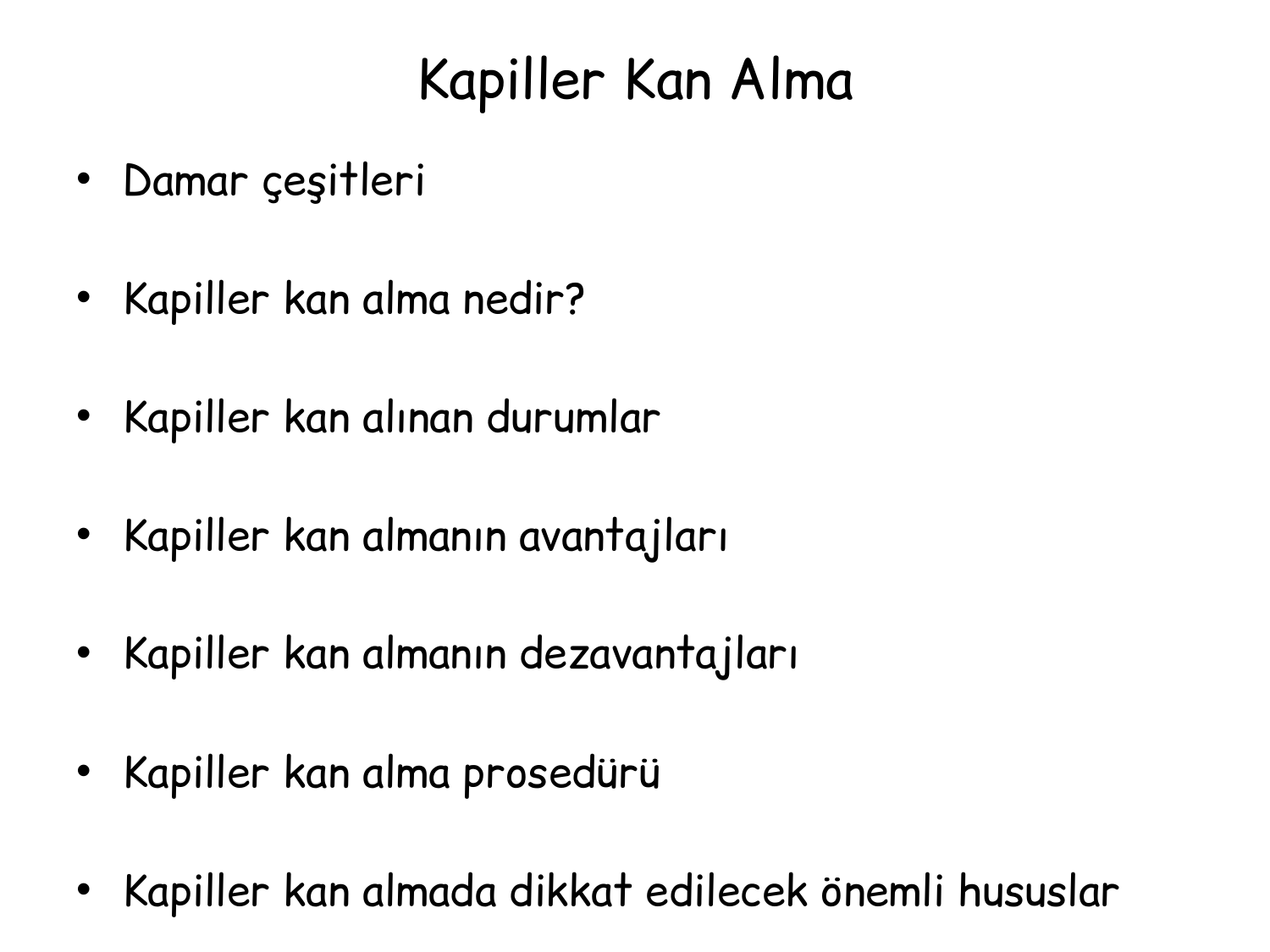

# Kapiller Kan Alma
Damar çeşitleri

Kapiller kan alma nedir?

Kapiller kan alınan durumlar

Kapiller kan almanın avantajları

Kapiller kan almanın dezavantajları

Kapiller kan alma prosedürü

Kapiller kan almada dikkat edilecek önemli hususlar